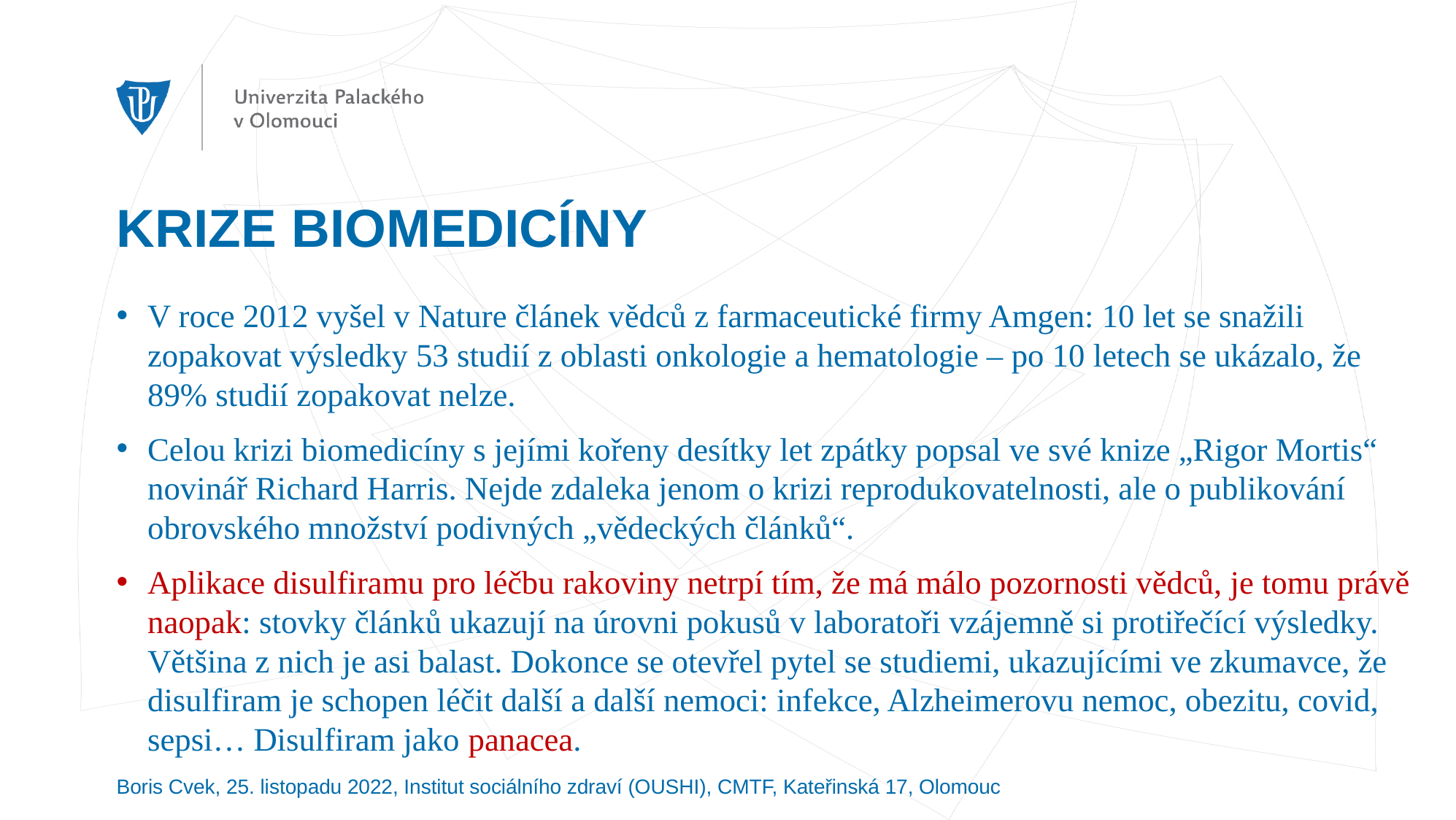

# KRIZE BIOMEDICÍNY
V roce 2012 vyšel v Nature článek vědců z farmaceutické firmy Amgen: 10 let se snažili zopakovat výsledky 53 studií z oblasti onkologie a hematologie – po 10 letech se ukázalo, že 89% studií zopakovat nelze.
Celou krizi biomedicíny s jejími kořeny desítky let zpátky popsal ve své knize „Rigor Mortis“ novinář Richard Harris. Nejde zdaleka jenom o krizi reprodukovatelnosti, ale o publikování obrovského množství podivných „vědeckých článků“.
Aplikace disulfiramu pro léčbu rakoviny netrpí tím, že má málo pozornosti vědců, je tomu právě naopak: stovky článků ukazují na úrovni pokusů v laboratoři vzájemně si protiřečící výsledky. Většina z nich je asi balast. Dokonce se otevřel pytel se studiemi, ukazujícími ve zkumavce, že disulfiram je schopen léčit další a další nemoci: infekce, Alzheimerovu nemoc, obezitu, covid, sepsi… Disulfiram jako panacea.

Boris Cvek, 25. listopadu 2022, Institut sociálního zdraví (OUSHI), CMTF, Kateřinská 17, Olomouc